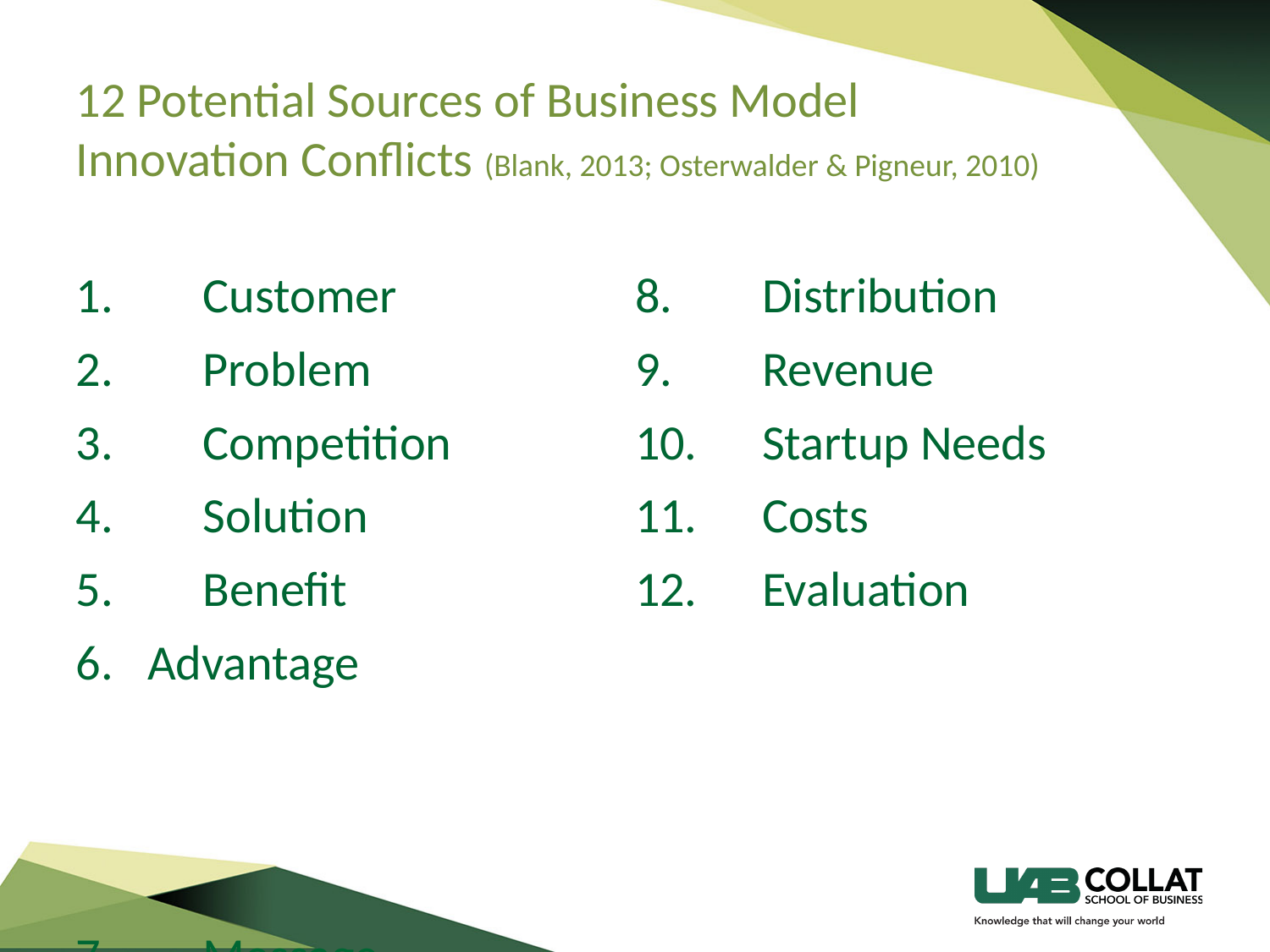

# 12 Potential Sources of Business Model Innovation Conflicts (Blank, 2013; Osterwalder & Pigneur, 2010)
1.	Customer
2.	Problem
3.	Competition
4.	Solution
5.	Benefit
Advantage

7.	Message
8.	Distribution
9.	Revenue
10.	Startup Needs
11.	Costs
12.	Evaluation